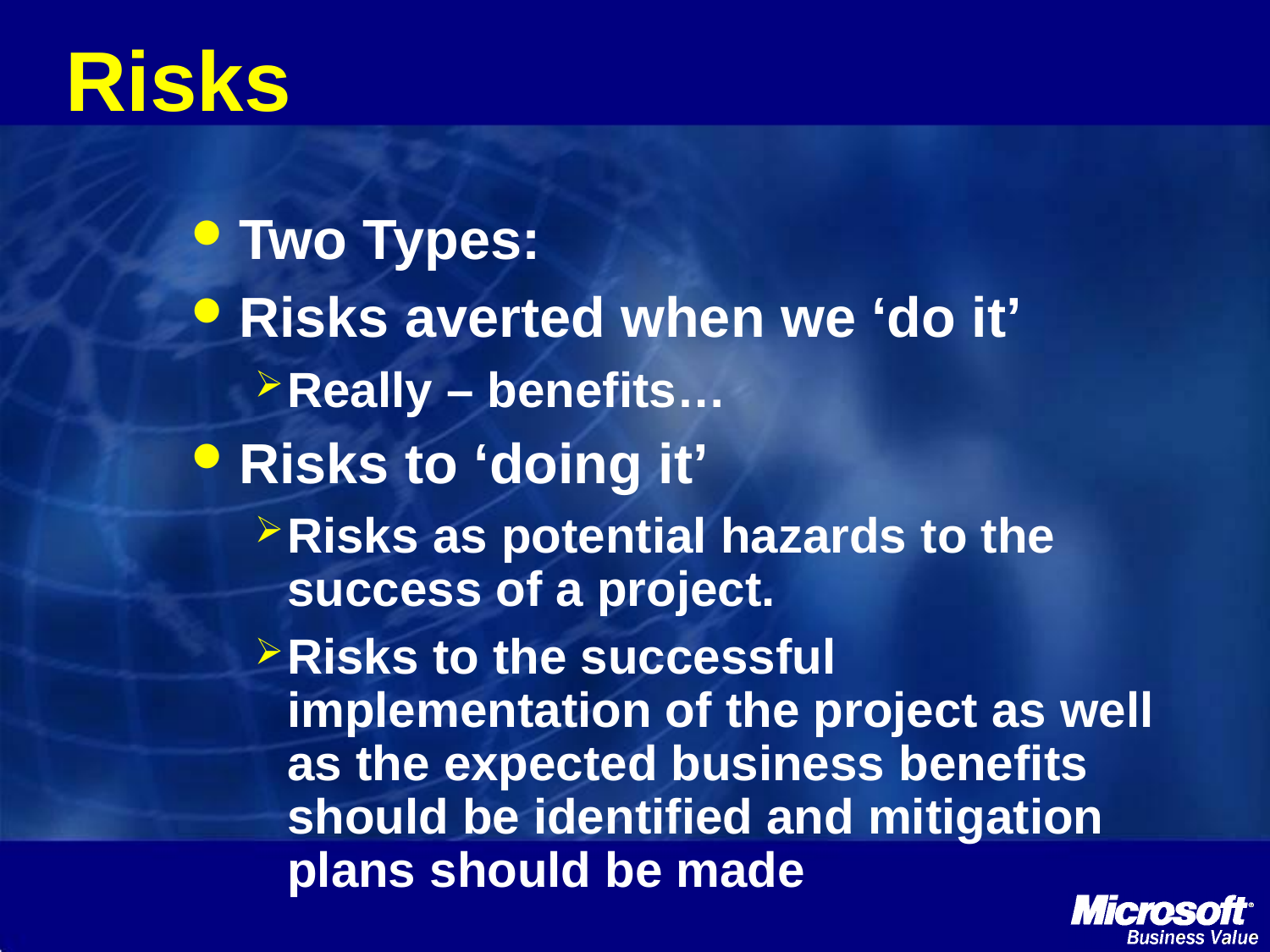

# Risks
Two Types:
Risks averted when we ‘do it’
Really – benefits…
Risks to ‘doing it’
Risks as potential hazards to the success of a project.
Risks to the successful implementation of the project as well as the expected business benefits should be identified and mitigation plans should be made